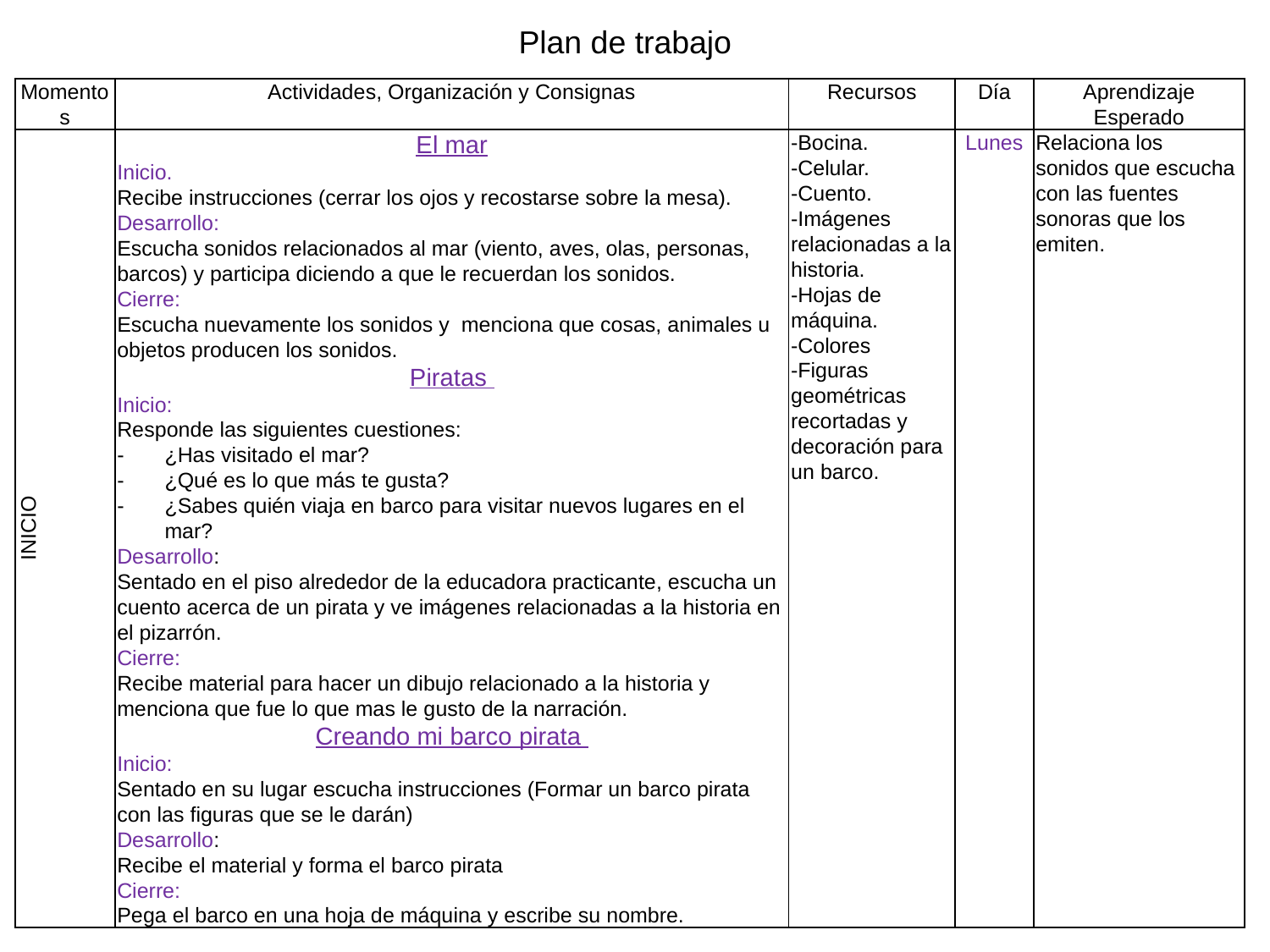

Plan de trabajo
| Momentos | Actividades, Organización y Consignas | Recursos | Día | Aprendizaje Esperado |
| --- | --- | --- | --- | --- |
| INICIO | El mar Inicio. Recibe instrucciones (cerrar los ojos y recostarse sobre la mesa). Desarrollo: Escucha sonidos relacionados al mar (viento, aves, olas, personas, barcos) y participa diciendo a que le recuerdan los sonidos. Cierre: Escucha nuevamente los sonidos y menciona que cosas, animales u objetos producen los sonidos. Piratas Inicio: Responde las siguientes cuestiones: ¿Has visitado el mar? ¿Qué es lo que más te gusta? ¿Sabes quién viaja en barco para visitar nuevos lugares en el mar? Desarrollo: Sentado en el piso alrededor de la educadora practicante, escucha un cuento acerca de un pirata y ve imágenes relacionadas a la historia en el pizarrón. Cierre: Recibe material para hacer un dibujo relacionado a la historia y menciona que fue lo que mas le gusto de la narración. Creando mi barco pirata Inicio: Sentado en su lugar escucha instrucciones (Formar un barco pirata con las figuras que se le darán) Desarrollo: Recibe el material y forma el barco pirata Cierre: Pega el barco en una hoja de máquina y escribe su nombre. | -Bocina. -Celular. -Cuento. -Imágenes relacionadas a la historia. -Hojas de máquina. -Colores -Figuras geométricas recortadas y decoración para un barco. | Lunes | Relaciona los sonidos que escucha con las fuentes sonoras que los emiten. |